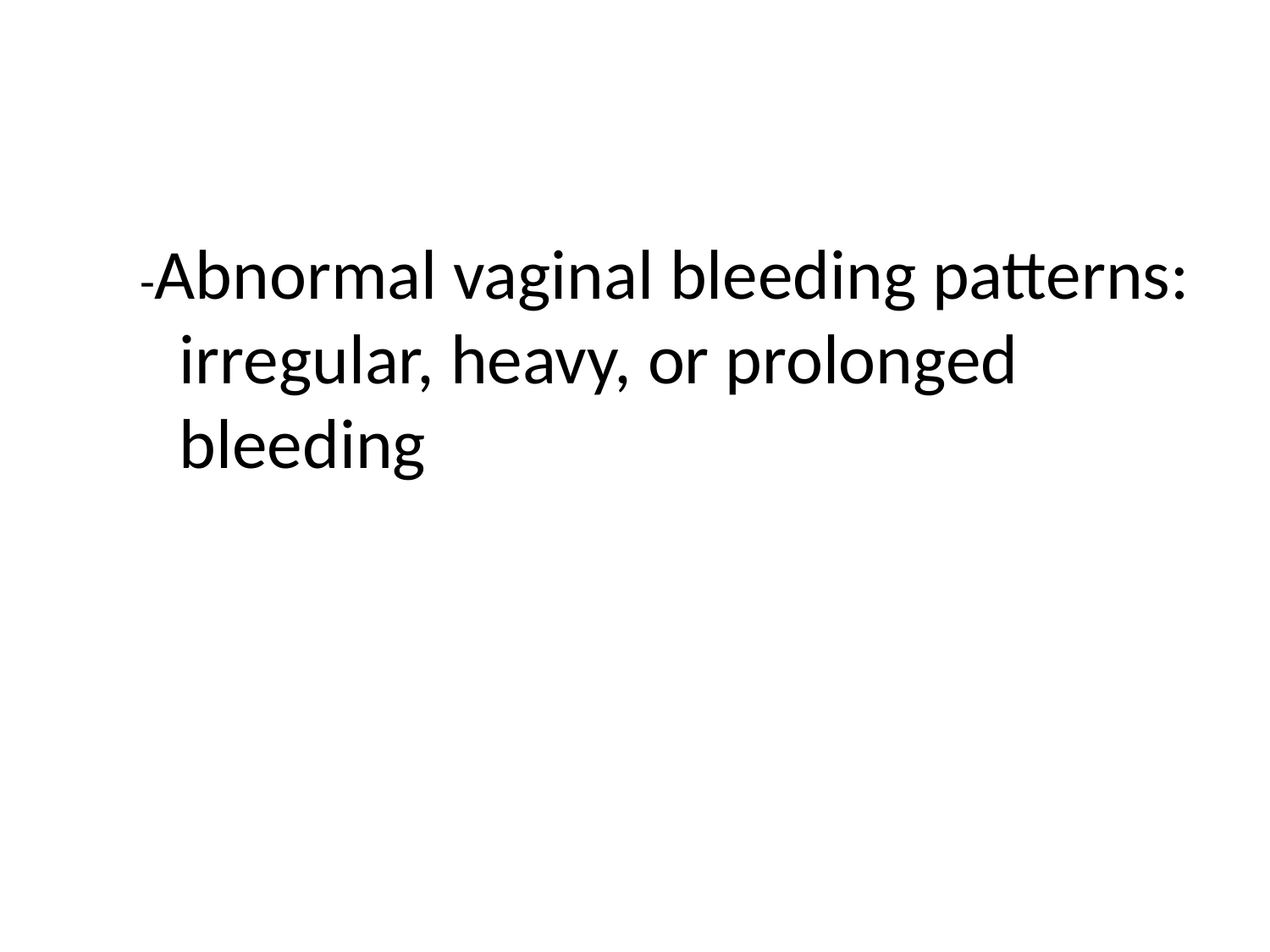

#
-Abnormal vaginal bleeding patterns: irregular, heavy, or prolonged bleeding